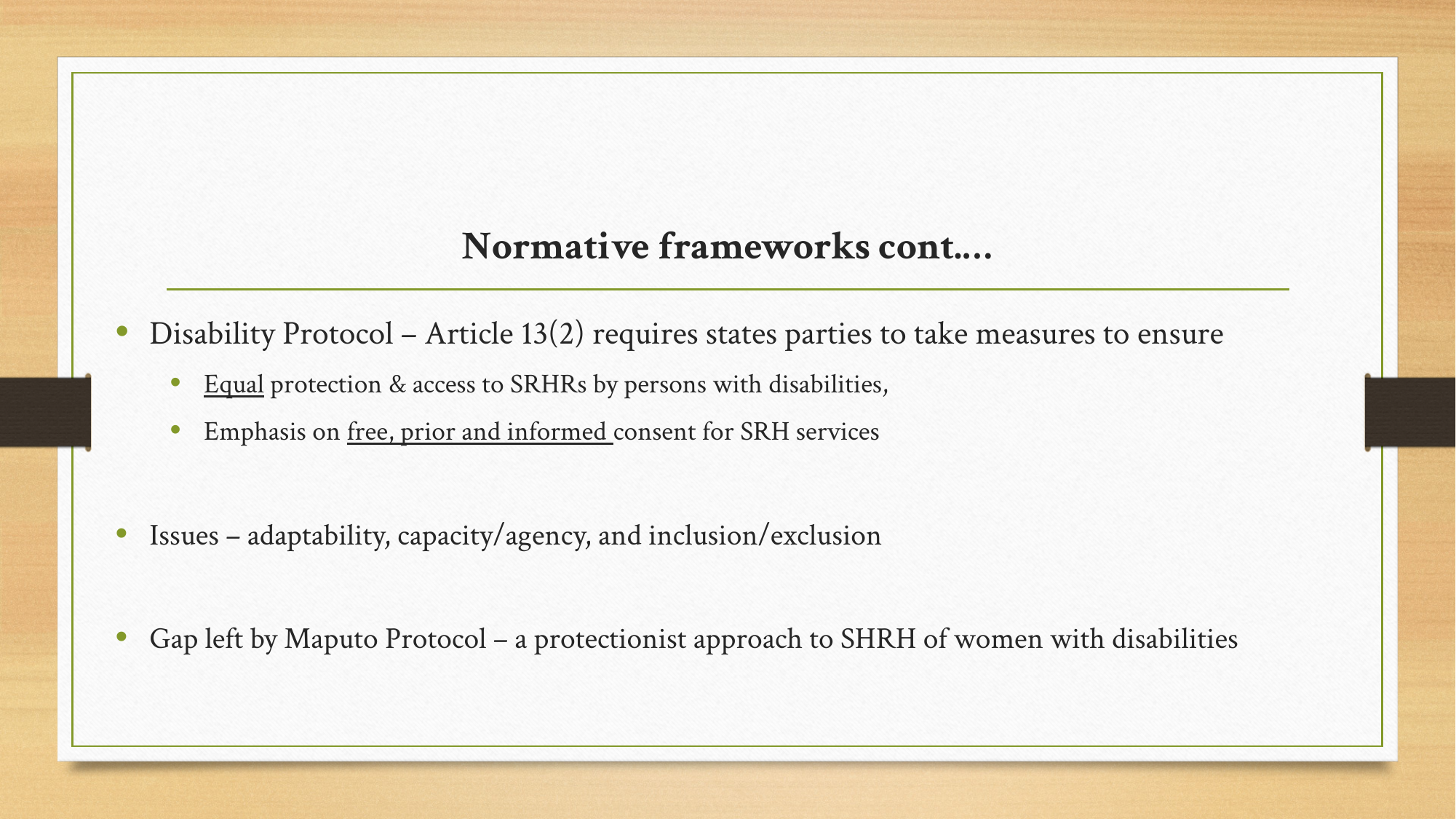

# Normative frameworks cont.…
Disability Protocol – Article 13(2) requires states parties to take measures to ensure
Equal protection & access to SRHRs by persons with disabilities,
Emphasis on free, prior and informed consent for SRH services

Issues – adaptability, capacity/agency, and inclusion/exclusion

Gap left by Maputo Protocol – a protectionist approach to SHRH of women with disabilities